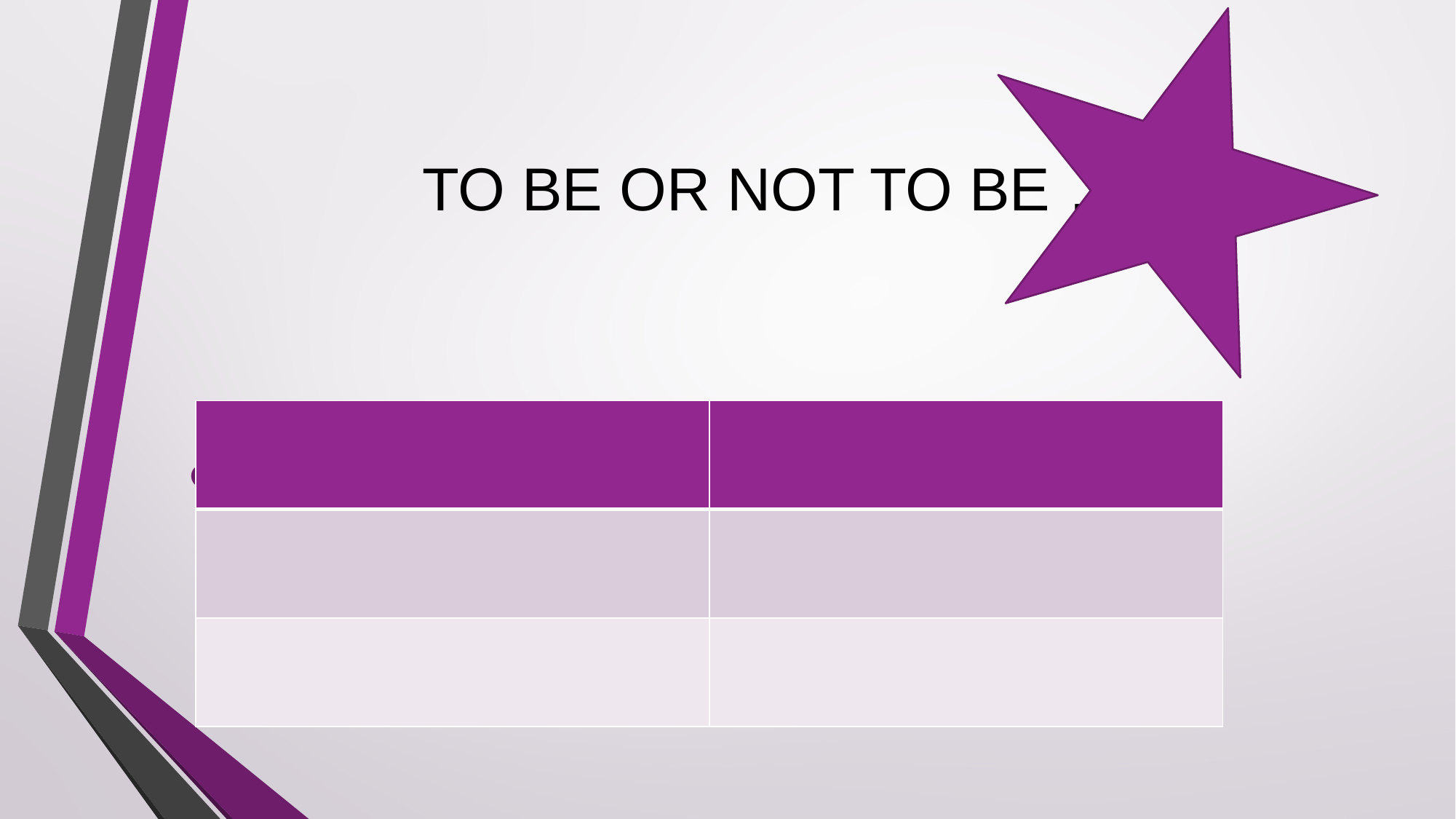

# TO BE OR NOT TO BE …
The verb to be…

|  |  |
| --- | --- |
|  |  |
|  |  |